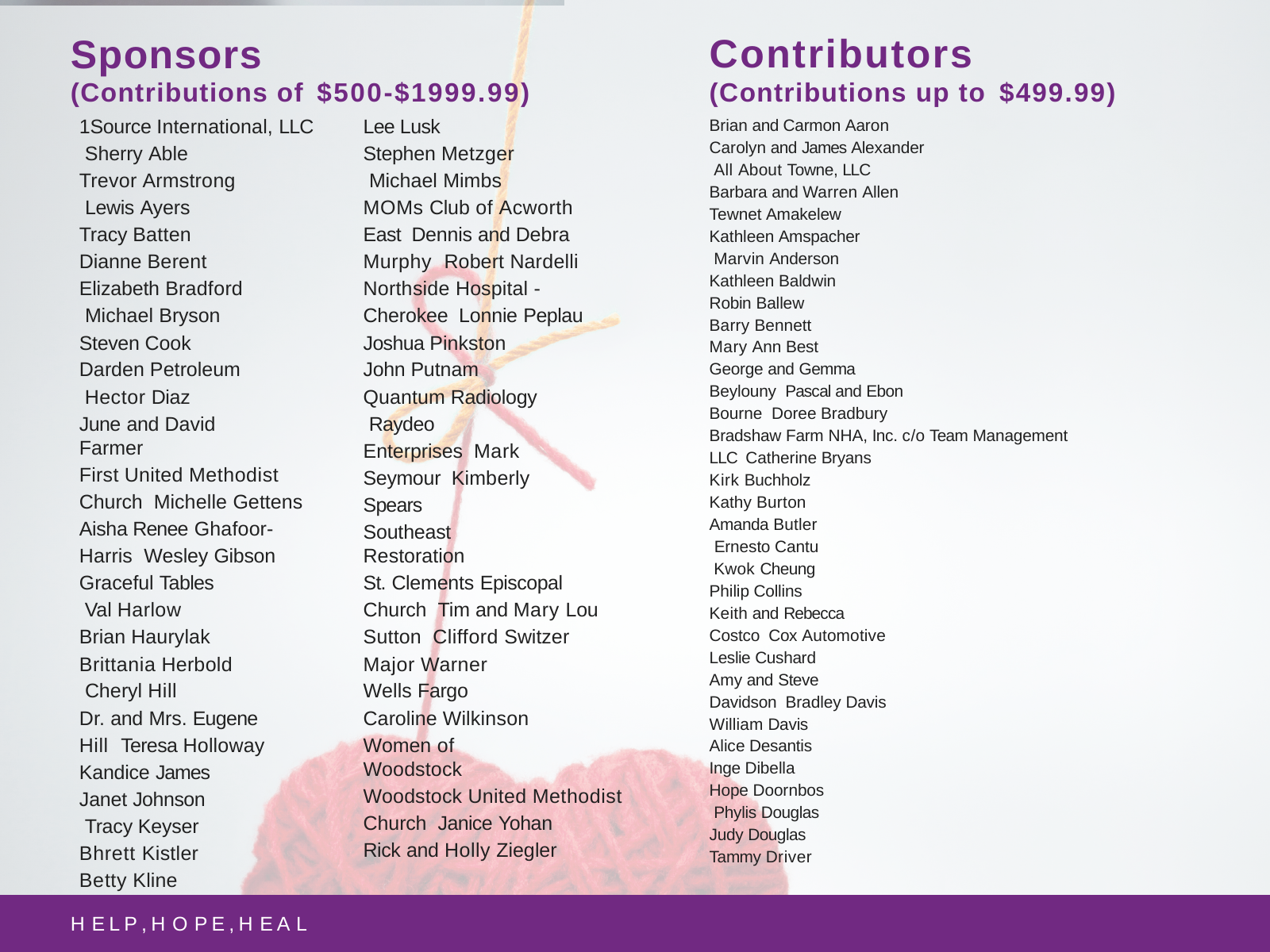

# Sponsors
Contributors
(Contributions up to $499.99)
Brian and Carmon Aaron  Carolyn and James Alexander  All About Towne, LLC  Barbara and Warren Allen  Tewnet Amakelew
Kathleen Amspacher  Marvin Anderson  Kathleen Baldwin  Robin Ballew
Barry Bennett  Mary Ann Best
George and Gemma Beylouny  Pascal and Ebon Bourne  Doree Bradbury
Bradshaw Farm NHA, Inc. c/o Team Management LLC  Catherine Bryans
Kirk Buchholz  Kathy Burton  Amanda Butler  Ernesto Cantu  Kwok Cheung  Philip Collins
Keith and Rebecca Costco  Cox Automotive
Leslie Cushard
Amy and Steve Davidson  Bradley Davis
William Davis  Alice Desantis  Inge Dibella  Hope Doornbos  Phylis Douglas  Judy Douglas  Tammy Driver
(Contributions of $500-$1999.99)
1Source International, LLC  Sherry Able
Trevor Armstrong  Lewis Ayers
Tracy Batten  Dianne Berent  Elizabeth Bradford  Michael Bryson  Steven Cook  Darden Petroleum  Hector Diaz
June and David Farmer
First United Methodist Church  Michelle Gettens
Aisha Renee Ghafoor-Harris  Wesley Gibson
Graceful Tables  Val Harlow  Brian Haurylak
Brittania Herbold  Cheryl Hill
Dr. and Mrs. Eugene Hill  Teresa Holloway  Kandice James
Janet Johnson  Tracy Keyser  Bhrett Kistler  Betty Kline
Lee Lusk  Stephen Metzger  Michael Mimbs
MOMs Club of Acworth East  Dennis and Debra Murphy  Robert Nardelli
Northside Hospital - Cherokee  Lonnie Peplau
Joshua Pinkston  John Putnam  Quantum Radiology  Raydeo Enterprises  Mark Seymour  Kimberly Spears
Southeast Restoration
St. Clements Episcopal Church  Tim and Mary Lou Sutton  Clifford Switzer
Major Warner  Wells Fargo  Caroline Wilkinson
Women of Woodstock
Woodstock United Methodist Church  Janice Yohan
Rick and Holly Ziegler

H E L P , H O P E , H E A L